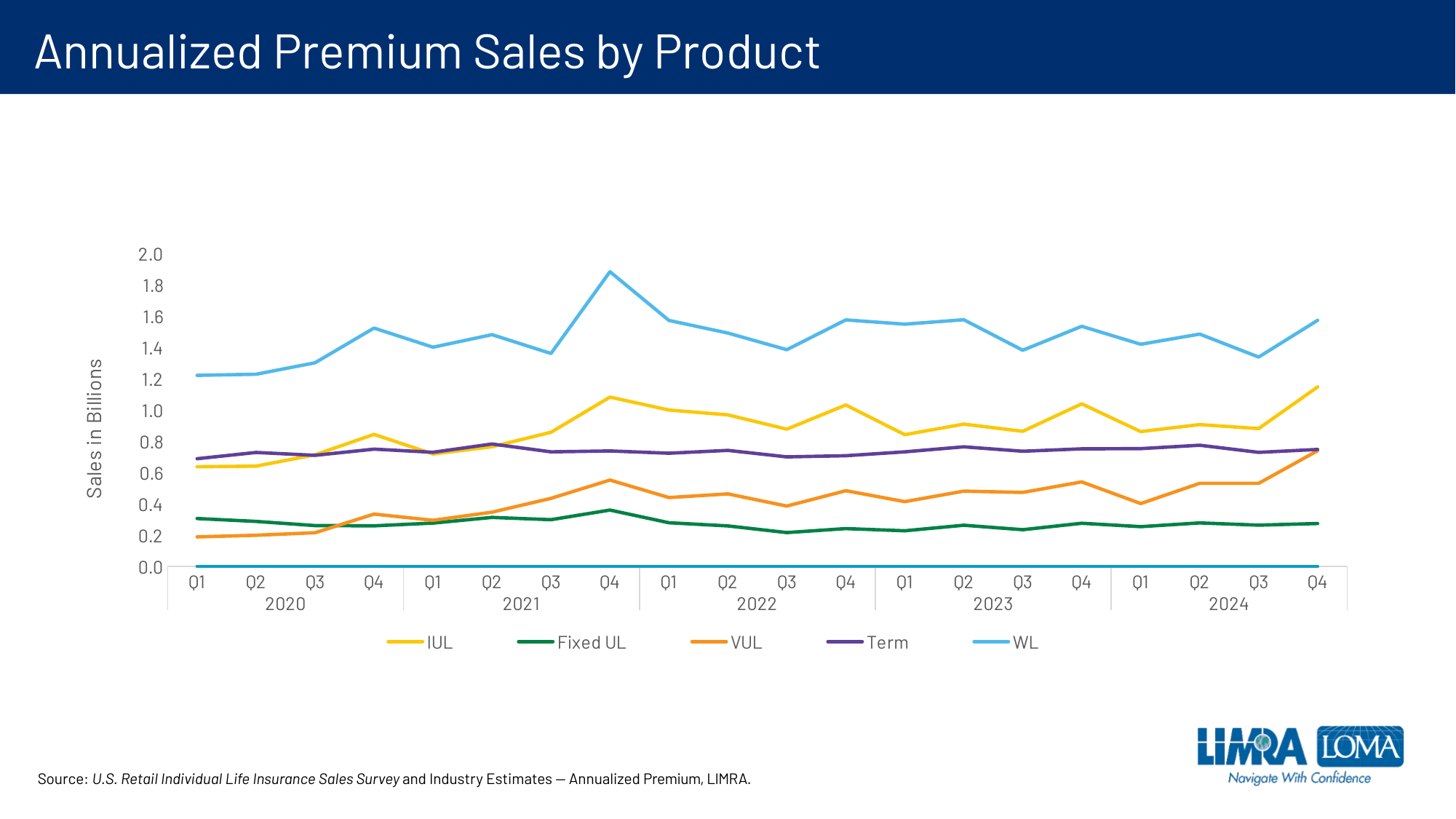

# Annualized Premium Sales by Product

### Chart

| Category |   | IUL | Fixed UL | VUL | Term | WL |
|---|---|---|---|---|---|---|
| Q1 | 0.0 | 0.6379900688890265 | 0.3066064640088508 | 0.18927733570482697 | 0.6894810064864575 | 1.223331862527226 |
| Q2 | 0.0 | 0.6420400083382739 | 0.28807742576594986 | 0.19963778789692788 | 0.7294225267774245 | 1.230372382884174 |
| Q3 | 0.0 | 0.7147861098711821 | 0.26140415515670395 | 0.21584783265513752 | 0.7112168227133131 | 1.3036272245992742 |
| Q4 | 0.0 | 0.8454394742712202 | 0.2597562949113735 | 0.3349859227500484 | 0.7508151216586039 | 1.5258841721340048 |
| Q1 | 0.0 | 0.7196856916980434 | 0.2774293724971577 | 0.29526859209715456 | 0.7305599010663377 | 1.4032913305370511 |
| Q2 | 0.0 | 0.7663372486917431 | 0.31370595554250175 | 0.3473075491718231 | 0.7841307605549822 | 1.4836239259025739 |
| Q3 | 0.0 | 0.8588971150913293 | 0.2993358489856649 | 0.4357123153871926 | 0.7333570211879179 | 1.3632022564164847 |
| Q4 | 0.0 | 1.083878350257246 | 0.36072970739013777 | 0.5528946755076662 | 0.7390447039039229 | 1.8866076781130705 |
| Q1 | 0.0 | 1.0013346216458687 | 0.27965684278437697 | 0.4409597252413191 | 0.7245130625707755 | 1.574890407796783 |
| Q2 | 0.0 | 0.9701670492576084 | 0.25930035148928315 | 0.46421140663617344 | 0.7427390579718299 | 1.4938195726907268 |
| Q3 | 0.0 | 0.8790731569031008 | 0.21654272036549155 | 0.38653726284555456 | 0.7011984489483547 | 1.3874180210118472 |
| Q4 | 0.0 | 1.0336712910114514 | 0.24236108039236232 | 0.4847871794786916 | 0.7086195992061411 | 1.5781991417522603 |
| Q1 | 0.0 | 0.843456156666944 | 0.2282074079228766 | 0.41481100982330704 | 0.7332690745531721 | 1.5509001891623155 |
| Q2 | 0.0 | 0.9110048185499964 | 0.26364528224602884 | 0.48198280302923713 | 0.7657271993866063 | 1.579155240189972 |
| Q3 | 0.0 | 0.8651239787194617 | 0.2351044655619807 | 0.4735644917268405 | 0.7371383662351866 | 1.3838142758098393 |
| Q4 | 0.0 | 1.0410403599850402 | 0.27625571133861604 | 0.5411125420072973 | 0.7526483094924136 | 1.5370383175928697 |
| Q1 | 0.0 | 0.8631930307329504 | 0.2546794672419303 | 0.40249112283155486 | 0.7540939162704822 | 1.4221754734618433 |
| Q2 | 0.0 | 0.9080896031306365 | 0.2786466988058279 | 0.5320126179836719 | 0.7760645165783254 | 1.4872484052109156 |
| Q3 | 0.0 | 0.8824264582938509 | 0.2643984819710035 | 0.53195499355676 | 0.7302092655925759 | 1.3403625075494103 |
| Q4 | 0.0 | 1.149204453387486 | 0.2746534282128521 | 0.7408912925163914 | 0.7488850679449515 | 1.575464275532691 |
Source: U.S. Retail Individual Life Insurance Sales Survey and Industry Estimates — Annualized Premium, LIMRA.